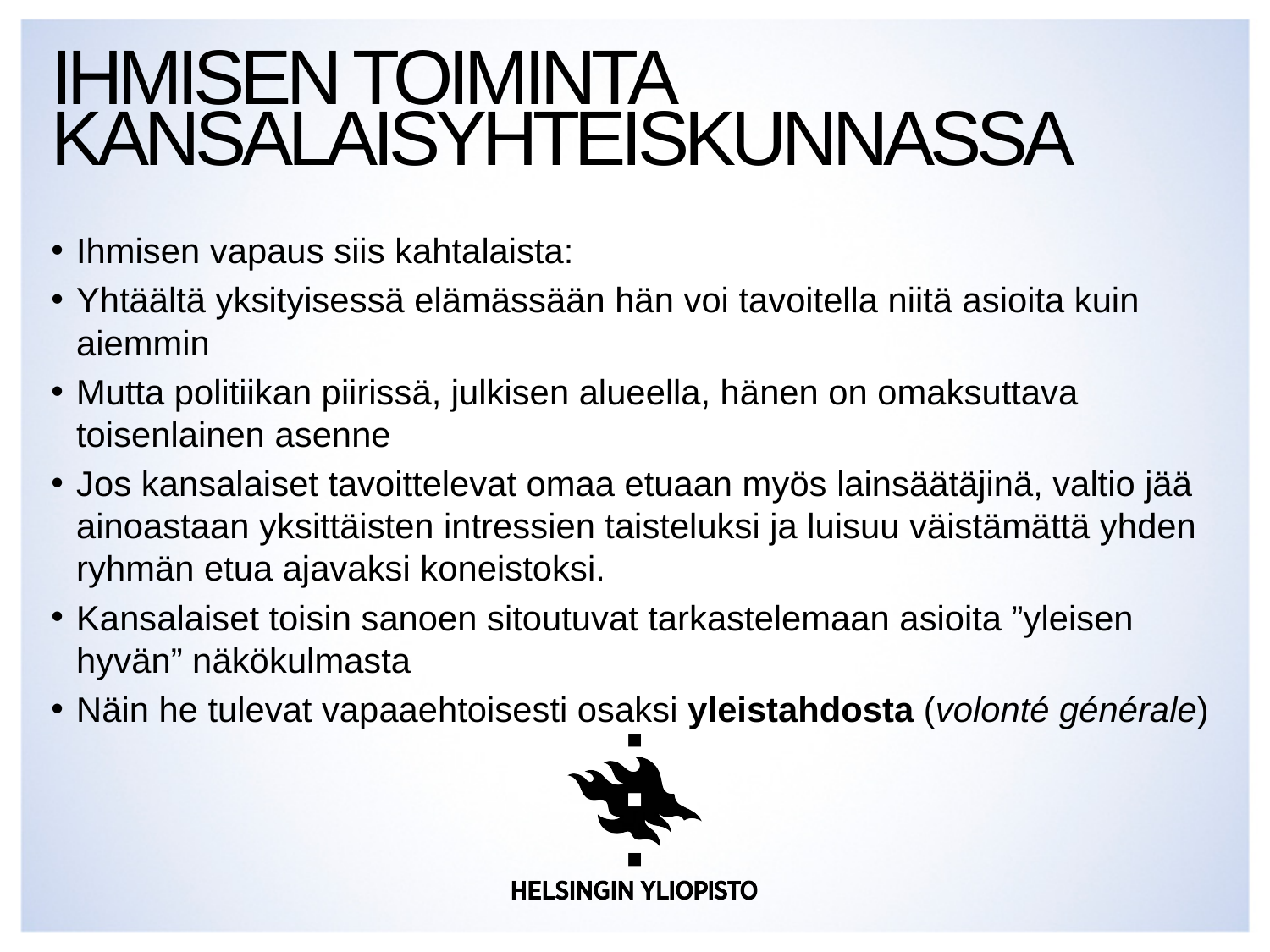

# Ihmisen toiminta kansalaisyhteiskunnassa
Ihmisen vapaus siis kahtalaista:
Yhtäältä yksityisessä elämässään hän voi tavoitella niitä asioita kuin aiemmin
Mutta politiikan piirissä, julkisen alueella, hänen on omaksuttava toisenlainen asenne
Jos kansalaiset tavoittelevat omaa etuaan myös lainsäätäjinä, valtio jää ainoastaan yksittäisten intressien taisteluksi ja luisuu väistämättä yhden ryhmän etua ajavaksi koneistoksi.
Kansalaiset toisin sanoen sitoutuvat tarkastelemaan asioita ”yleisen hyvän” näkökulmasta
Näin he tulevat vapaaehtoisesti osaksi yleistahdosta (volonté générale)